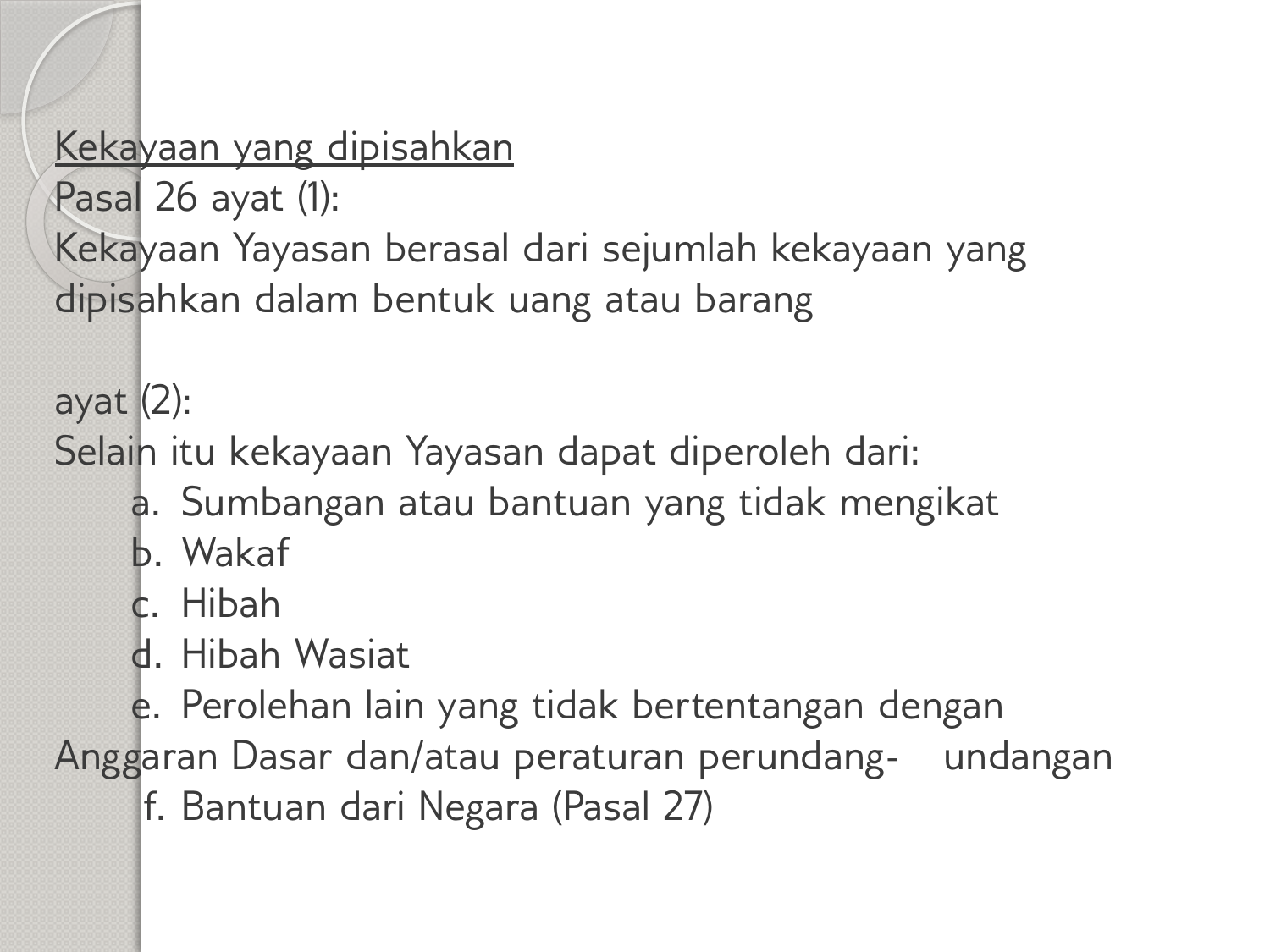

# Kekayaan yang dipisahkan Pasal 26 ayat (1): Kekayaan Yayasan berasal dari sejumlah kekayaan yang dipisahkan dalam bentuk uang atau barang ayat (2): Selain itu kekayaan Yayasan dapat diperoleh dari: a.	Sumbangan atau bantuan yang tidak mengikat b.	Wakaf c.	Hibah d.	Hibah Wasiat e.	Perolehan lain yang tidak bertentangan dengan 	Anggaran Dasar dan/atau peraturan perundang-	undangan f.	Bantuan dari Negara (Pasal 27)